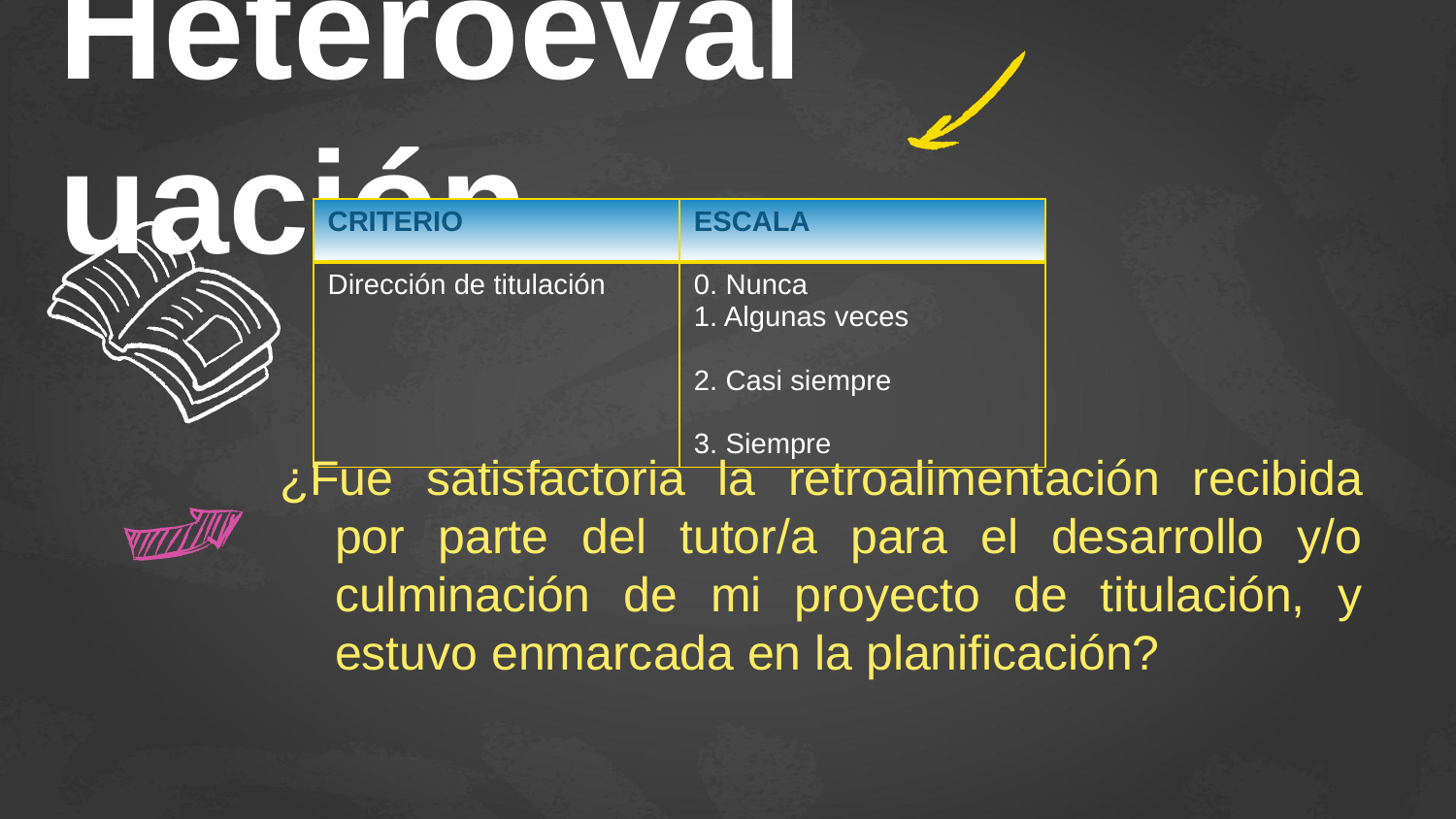

Heteroevaluación

| CRITERIO | ESCALA |
| --- | --- |
| Dirección de titulación | 0. Nunca 1. Algunas veces 2. Casi siempre 3. Siempre |

¿Fue satisfactoria la retroalimentación recibida por parte del tutor/a para el desarrollo y/o culminación de mi proyecto de titulación, y estuvo enmarcada en la planificación?